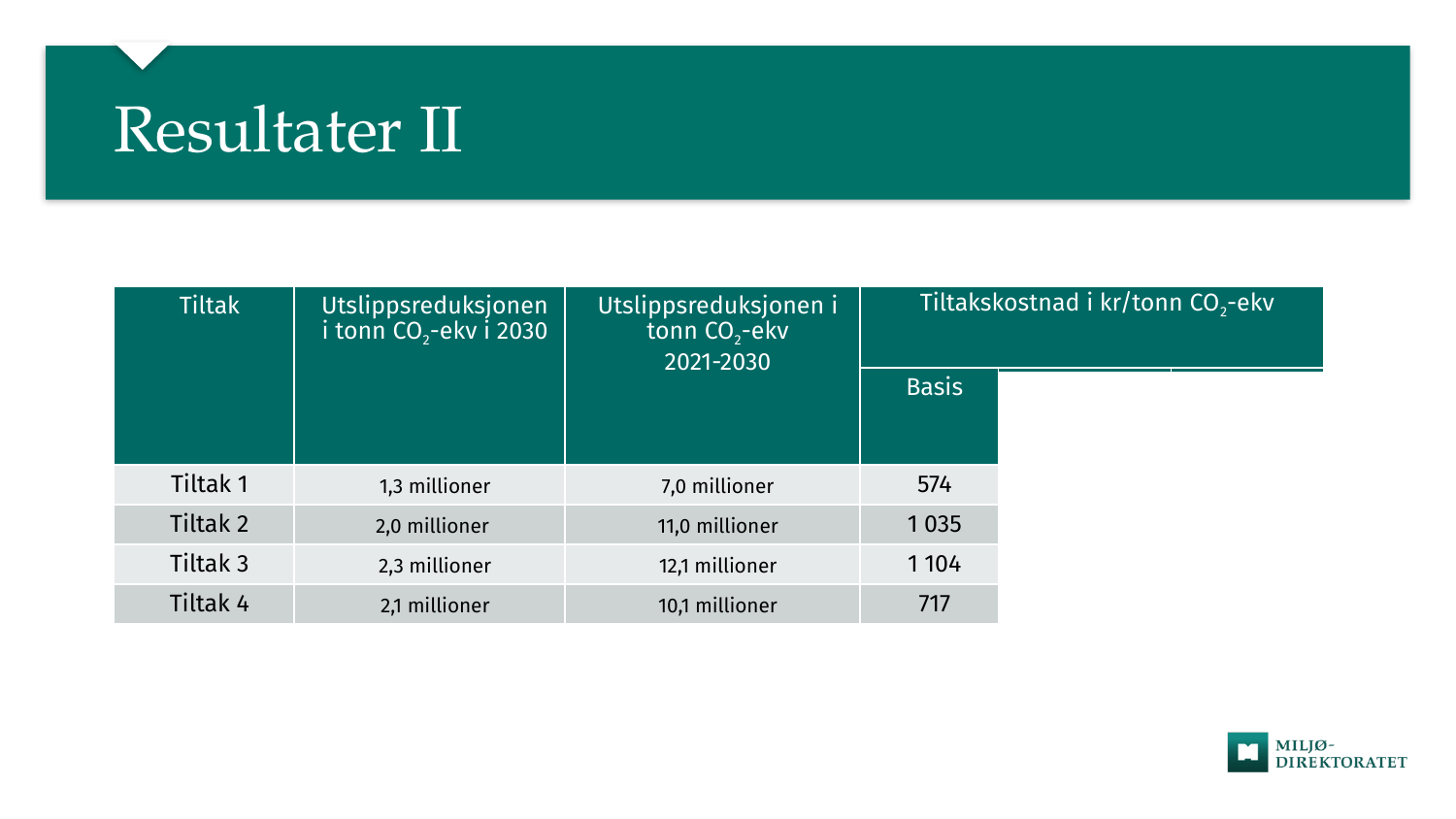

# Resultater II
| Tiltak | Utslippsreduksjonen i tonn CO2-ekv i 2030 | Utslippsreduksjonen i tonn CO2-ekv 2021-2030 | Tiltakskostnad i kr/tonn CO2-ekv |  |  |
| --- | --- | --- | --- | --- | --- |
|  |  |  | Basis | Mer pessimistisk | Mer optimistisk |
| Tiltak 1 | 1,3 millioner | 7,0 millioner | 574 | 874 | -800 |
| Tiltak 2 | 2,0 millioner | 11,0 millioner | 1 035 | 1 556 | -590 |
| Tiltak 3 | 2,3 millioner | 12,1 millioner | 1 104 | 1 837 | -553 |
| Tiltak 4 | 2,1 millioner | 10,1 millioner | 717 | 1494 | -936 |